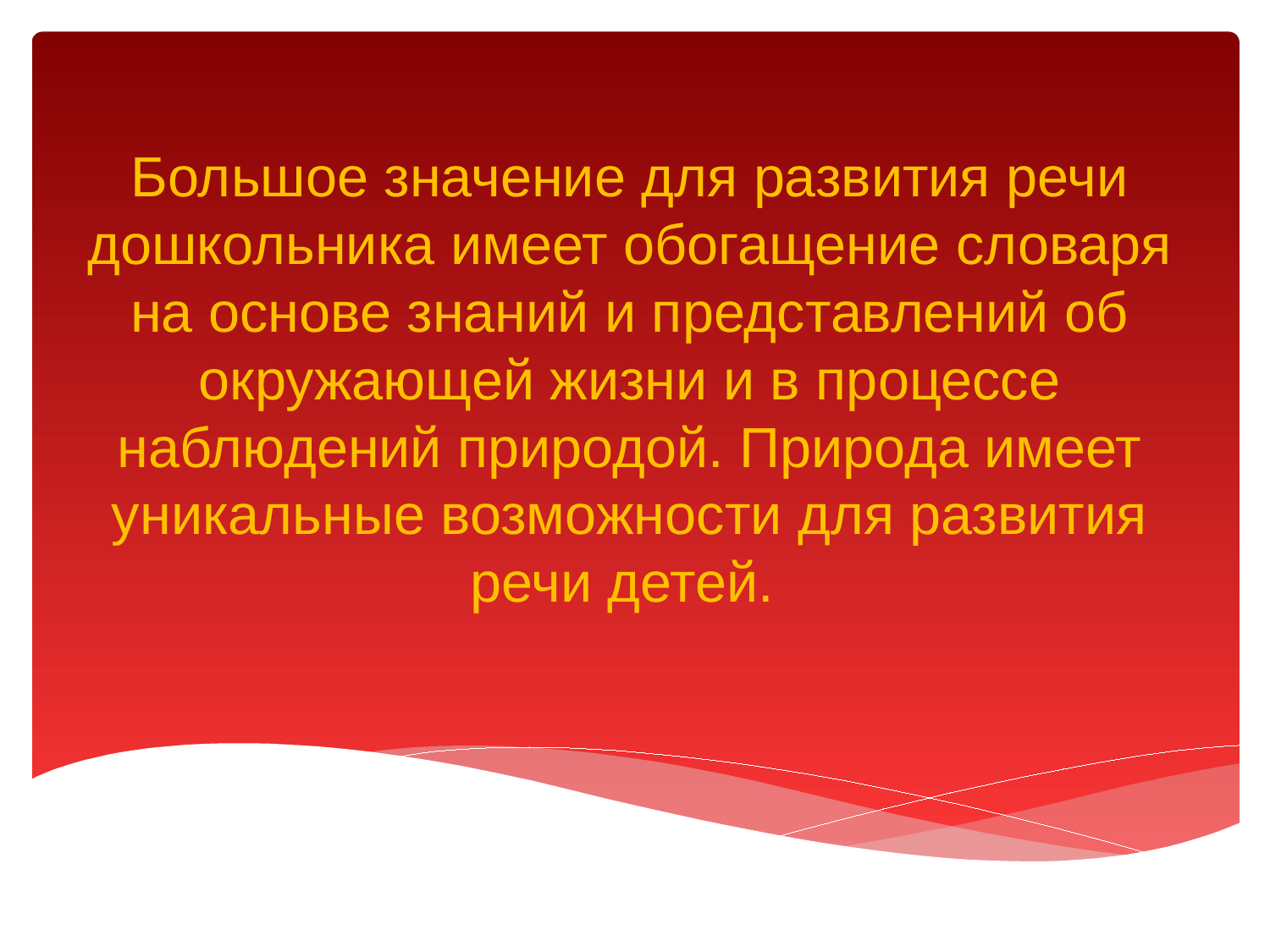

Большое значение для развития речи дошкольника имеет обогащение словаря на основе знаний и представлений об окружающей жизни и в процессе наблюдений природой. Природа имеет уникальные возможности для развития речи детей.